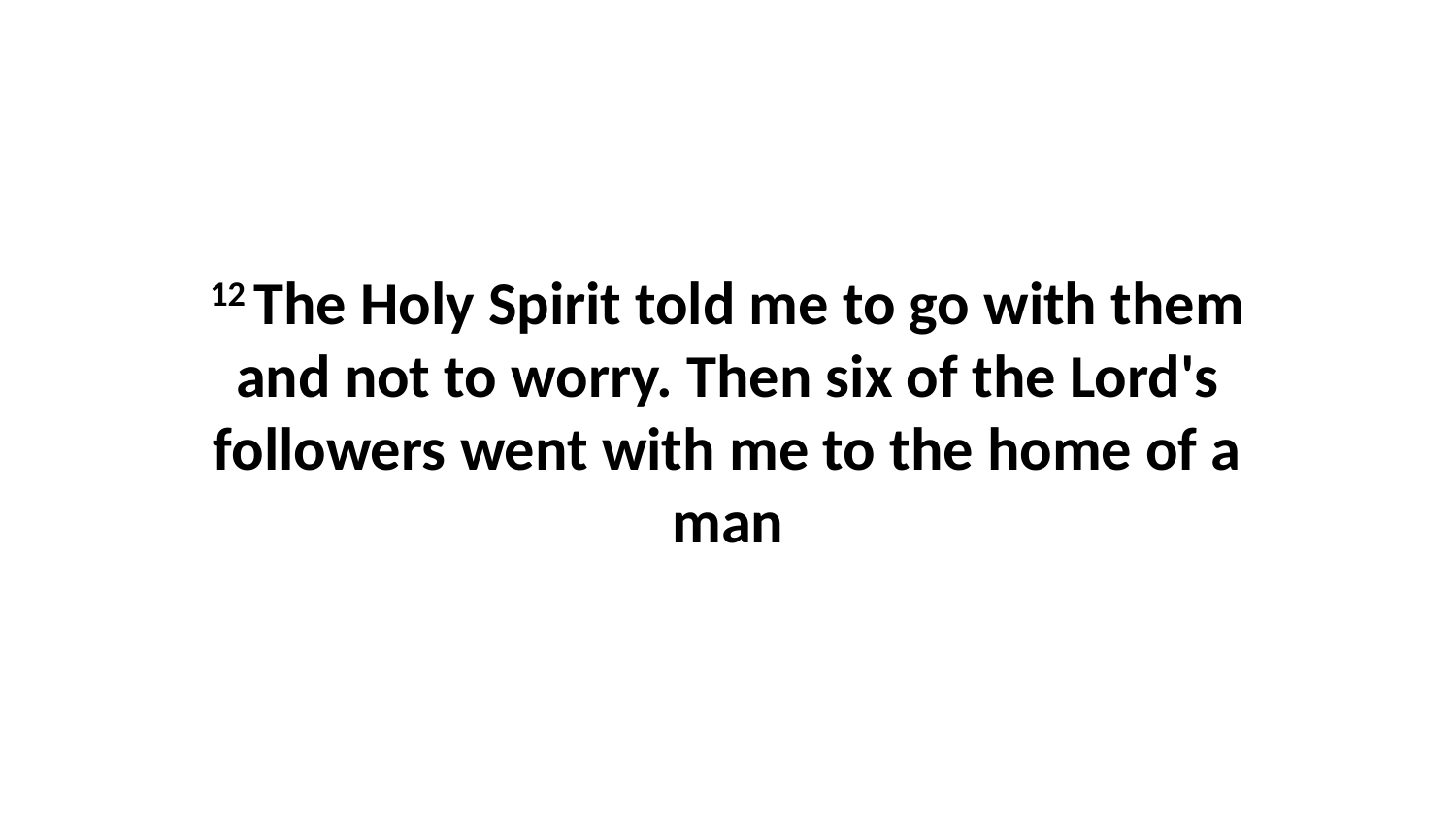

12 The Holy Spirit told me to go with them and not to worry. Then six of the Lord's followers went with me to the home of a man